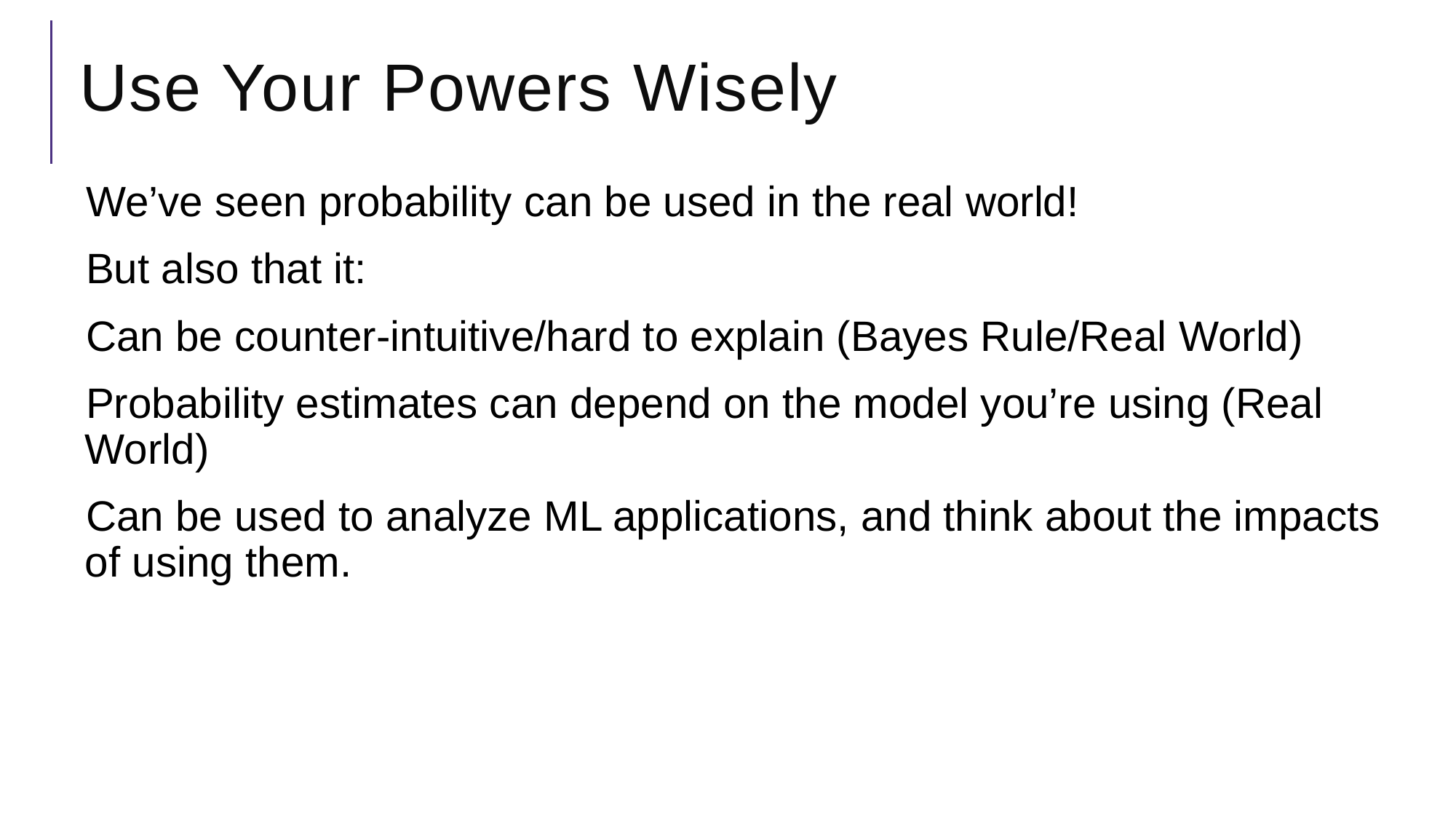

# Use Your Powers Wisely
We’ve seen probability can be used in the real world!
But also that it:
Can be counter-intuitive/hard to explain (Bayes Rule/Real World)
Probability estimates can depend on the model you’re using (Real World)
Can be used to analyze ML applications, and think about the impacts of using them.